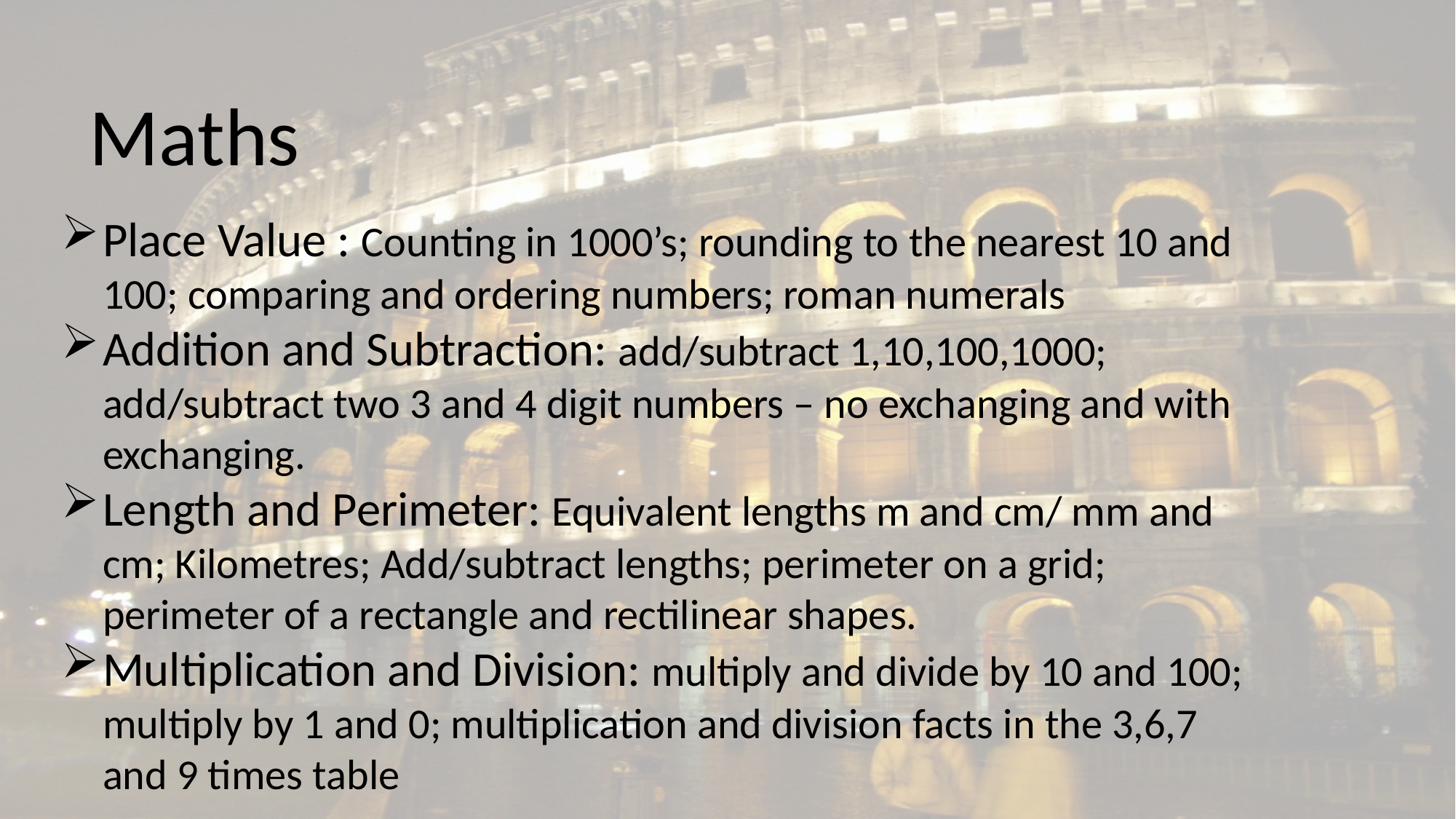

Maths
Place Value : Counting in 1000’s; rounding to the nearest 10 and 100; comparing and ordering numbers; roman numerals
Addition and Subtraction: add/subtract 1,10,100,1000; add/subtract two 3 and 4 digit numbers – no exchanging and with exchanging.
Length and Perimeter: Equivalent lengths m and cm/ mm and cm; Kilometres; Add/subtract lengths; perimeter on a grid; perimeter of a rectangle and rectilinear shapes.
Multiplication and Division: multiply and divide by 10 and 100; multiply by 1 and 0; multiplication and division facts in the 3,6,7 and 9 times table